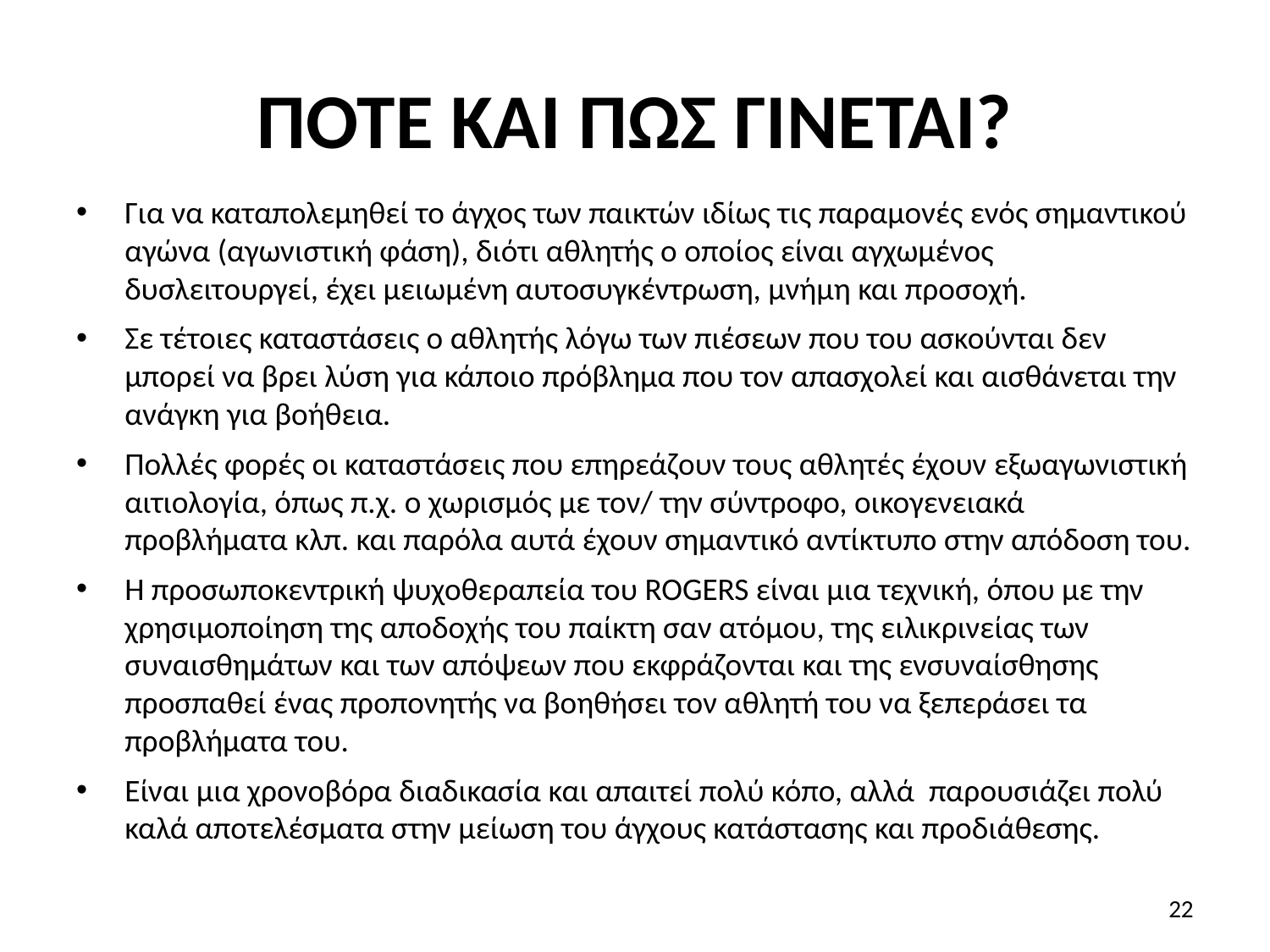

# ΠΟΤΕ ΚΑΙ ΠΩΣ ΓΙΝΕΤΑΙ?
Για να καταπολεμηθεί το άγχος των παικτών ιδίως τις παραμονές ενός σημαντικού αγώνα (αγωνιστική φάση), διότι αθλητής ο οποίος είναι αγχωμένος δυσλειτουργεί, έχει μειωμένη αυτοσυγκέντρωση, μνήμη και προσοχή.
Σε τέτοιες καταστάσεις ο αθλητής λόγω των πιέσεων που του ασκούνται δεν μπορεί να βρει λύση για κάποιο πρόβλημα που τον απασχολεί και αισθάνεται την ανάγκη για βοήθεια.
Πολλές φορές οι καταστάσεις που επηρεάζουν τους αθλητές έχουν εξωαγωνιστική αιτιολογία, όπως π.χ. ο χωρισμός με τον/ την σύντροφο, οικογενειακά προβλήματα κλπ. και παρόλα αυτά έχουν σημαντικό αντίκτυπο στην απόδοση του.
Η προσωποκεντρική ψυχοθεραπεία του ROGERS είναι μια τεχνική, όπου με την χρησιμοποίηση της αποδοχής του παίκτη σαν ατόμου, της ειλικρινείας των συναισθημάτων και των απόψεων που εκφράζονται και της ενσυναίσθησης προσπαθεί ένας προπονητής να βοηθήσει τον αθλητή του να ξεπεράσει τα προβλήματα του.
Είναι μια χρονοβόρα διαδικασία και απαιτεί πολύ κόπο, αλλά  παρουσιάζει πολύ καλά αποτελέσματα στην μείωση του άγχους κατάστασης και προδιάθεσης.
22